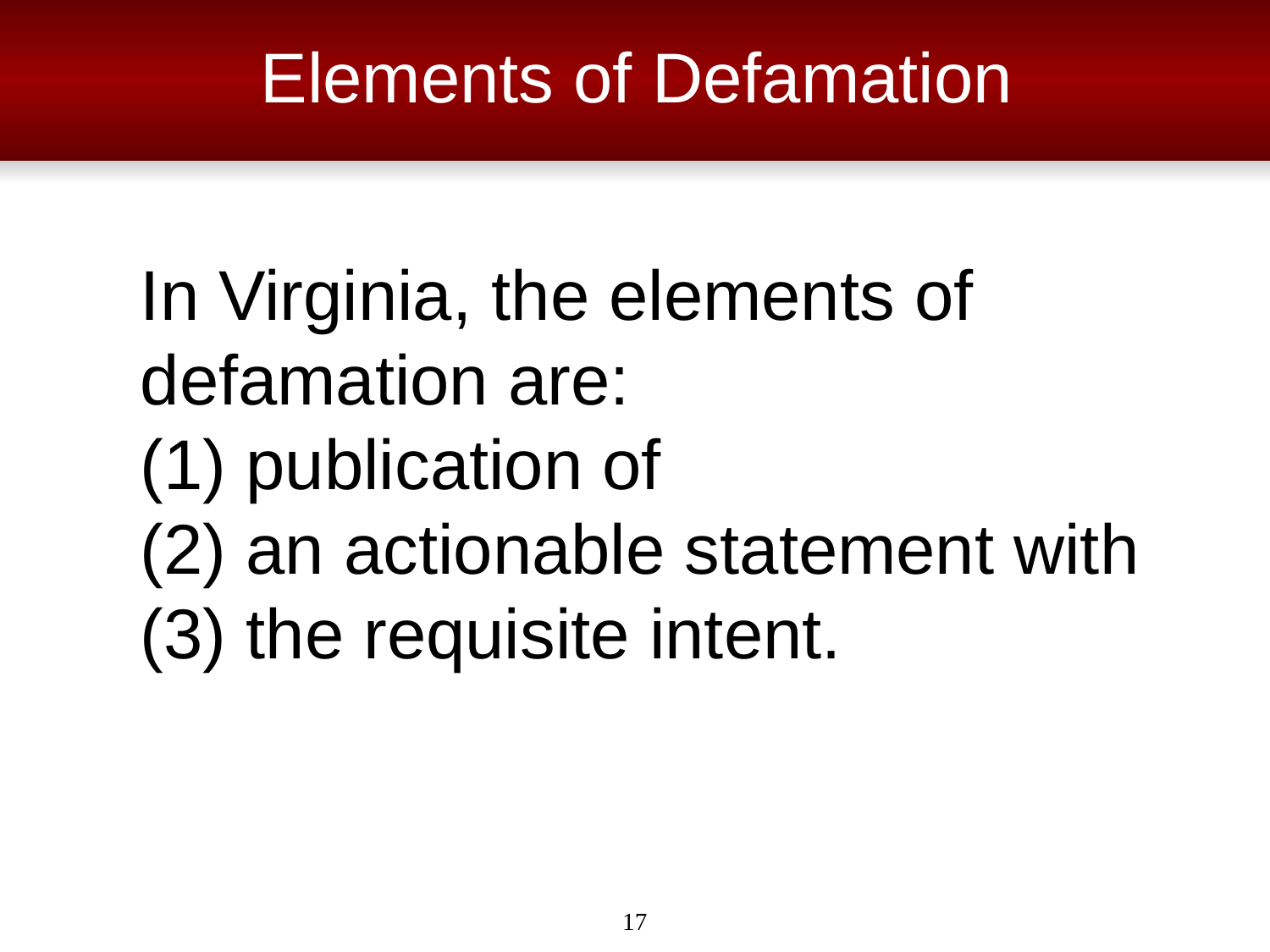

# Elements of Defamation
In Virginia, the elements of defamation are:
(1) publication of
(2) an actionable statement with
(3) the requisite intent.

17